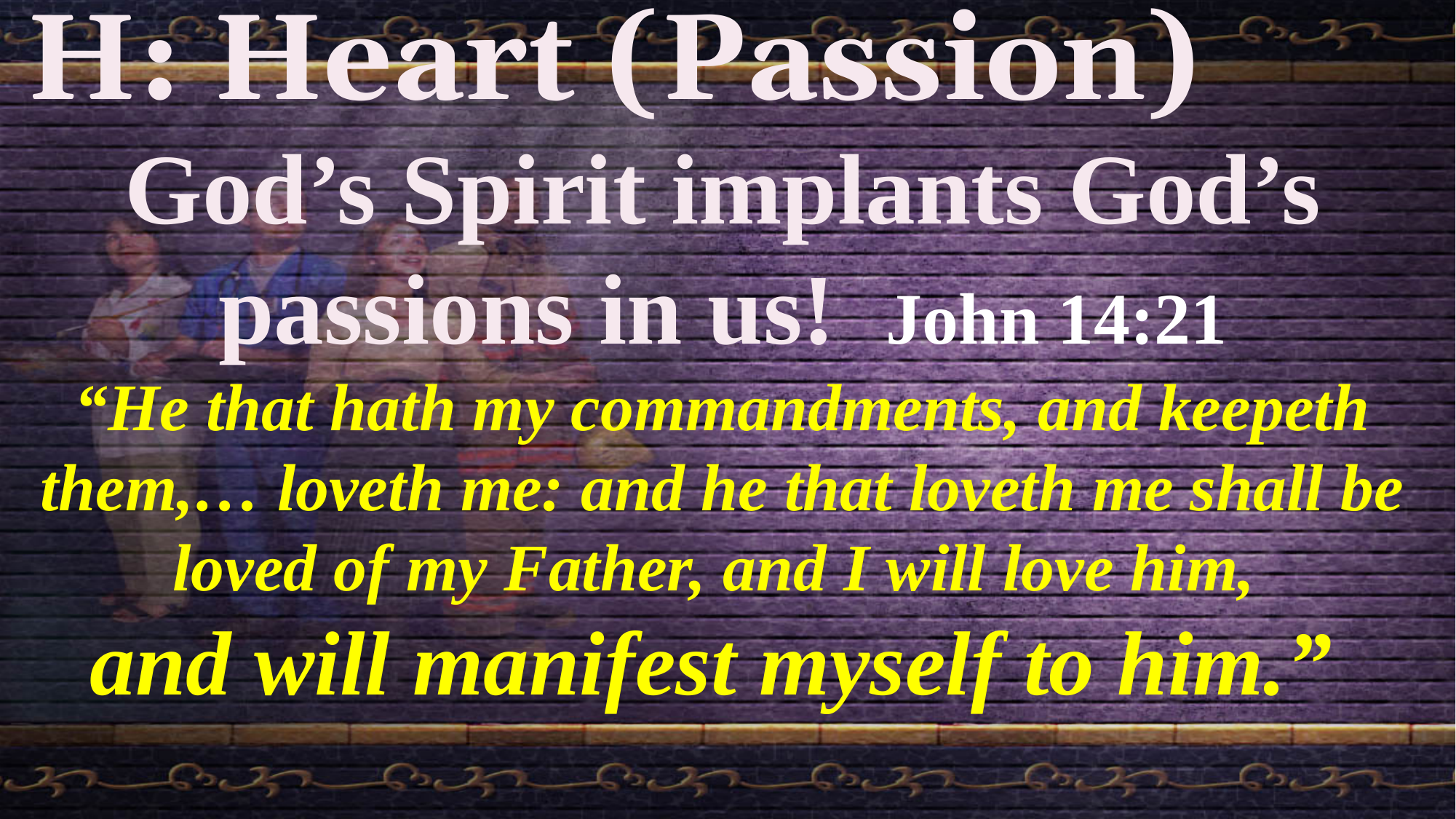

H: Heart (Passion)
God’s Spirit implants God’s passions in us!  John 14:21
“He that hath my commandments, and keepeth them,… loveth me: and he that loveth me shall be loved of my Father, and I will love him,
and will manifest myself to him.”